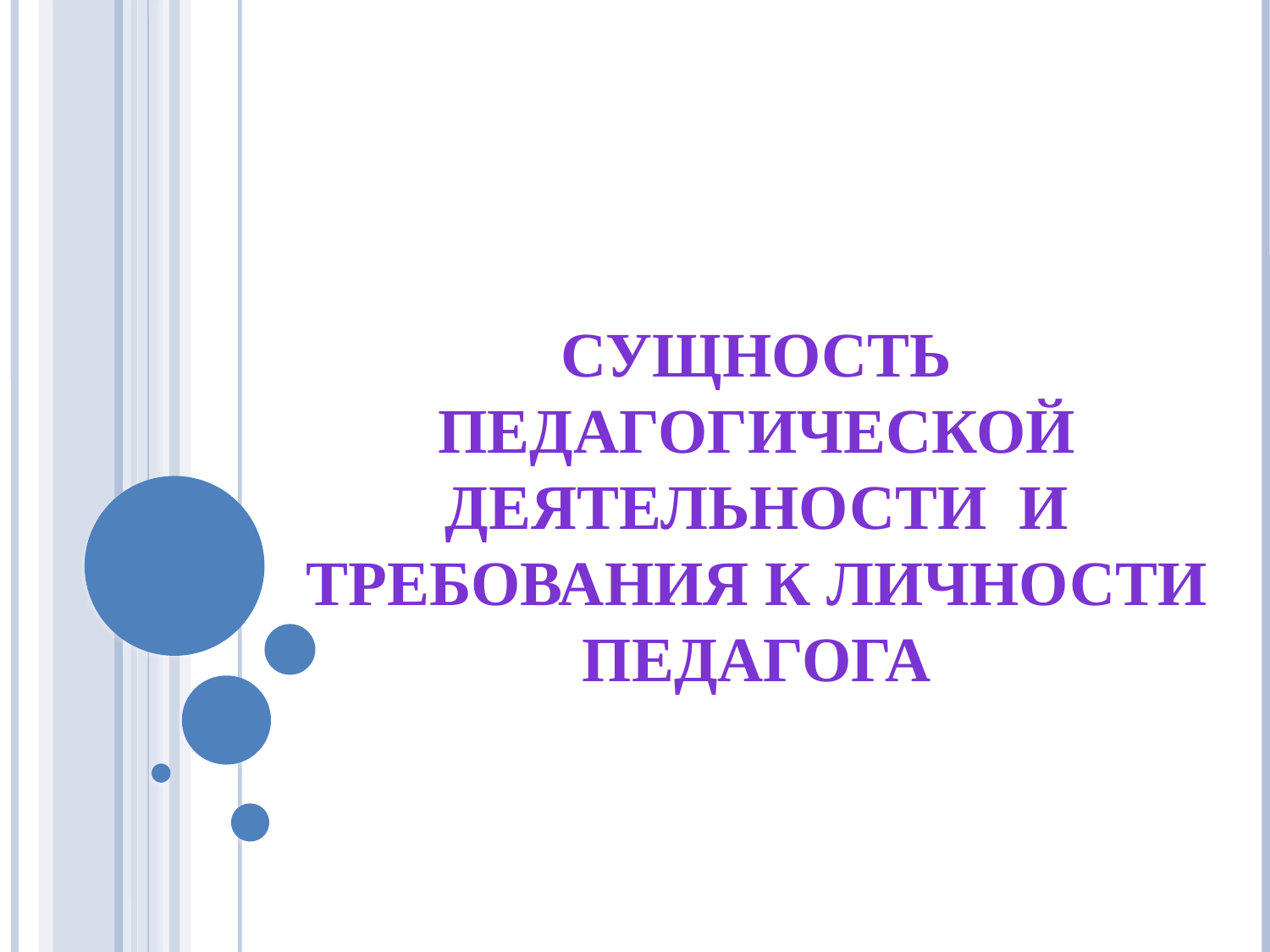

Сущность педагогической деятельности  и требования к личности педагога